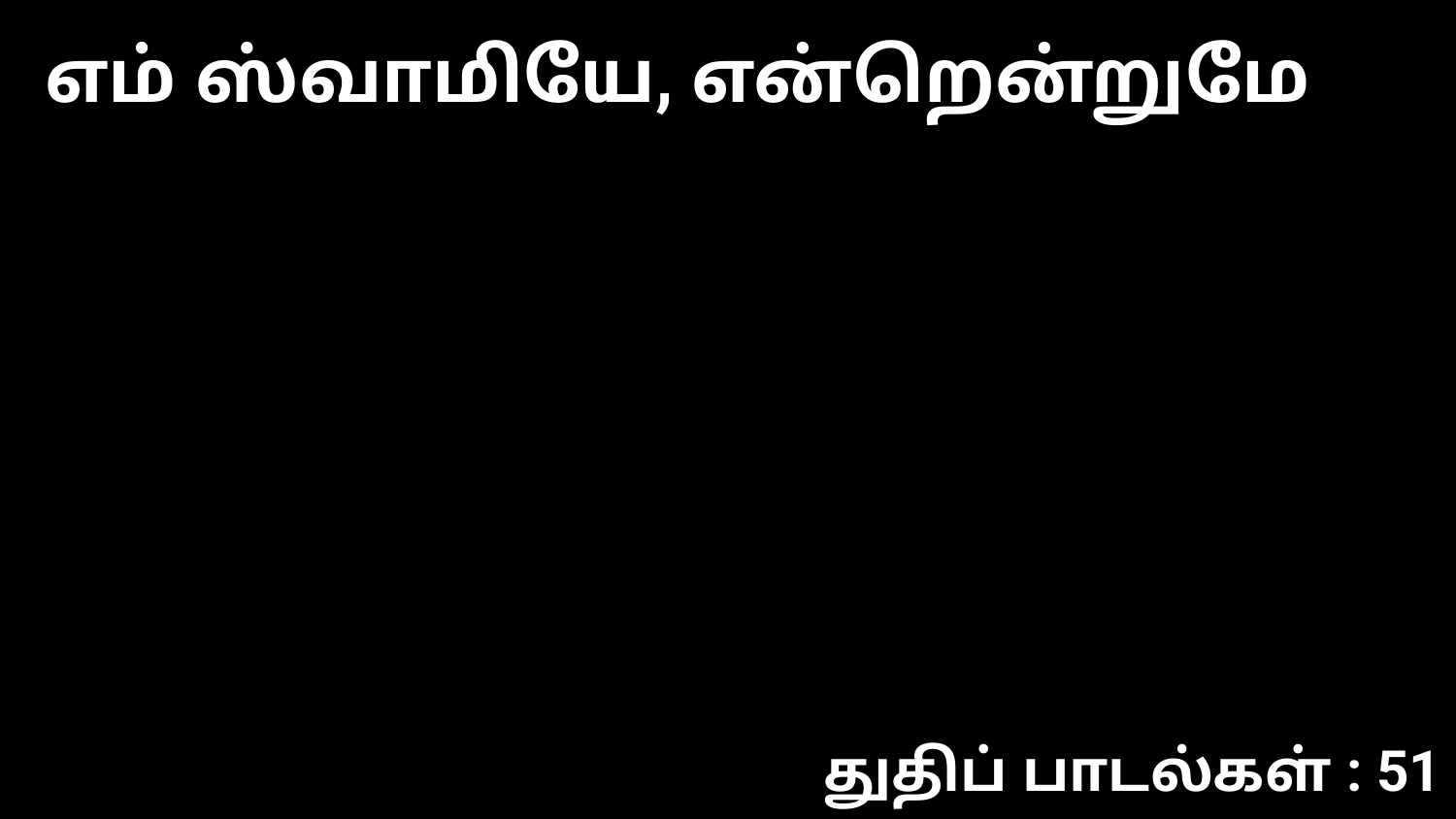

எம் ஸ்வாமியே, என்றென்றுமே
துதிப் பாடல்கள் : 51